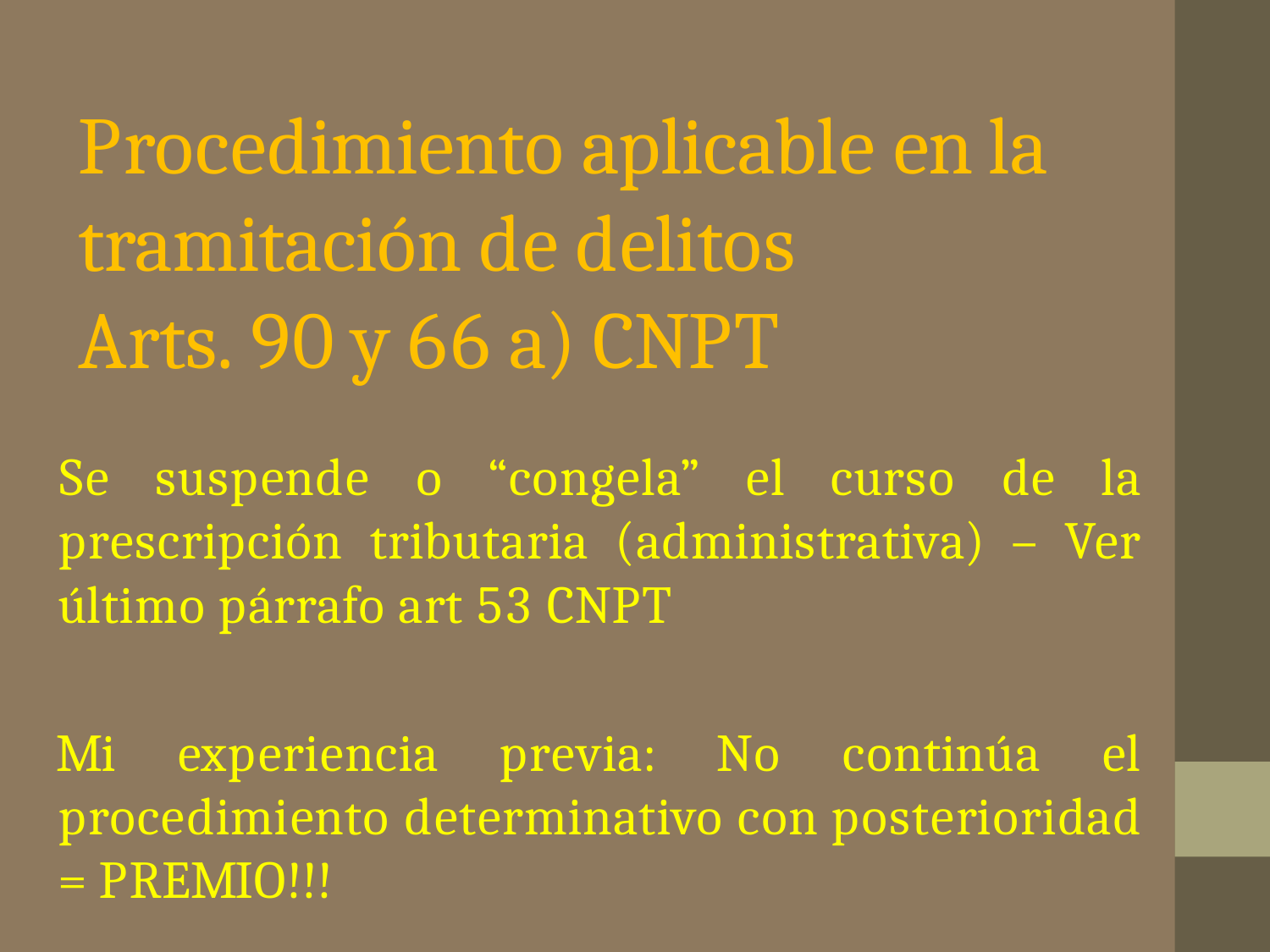

# Procedimiento aplicable en la tramitación de delitos Arts. 90 y 66 a) CNPT
Se suspende o “congela” el curso de la prescripción tributaria (administrativa) – Ver último párrafo art 53 CNPT

Mi experiencia previa: No continúa el procedimiento determinativo con posterioridad = PREMIO!!!